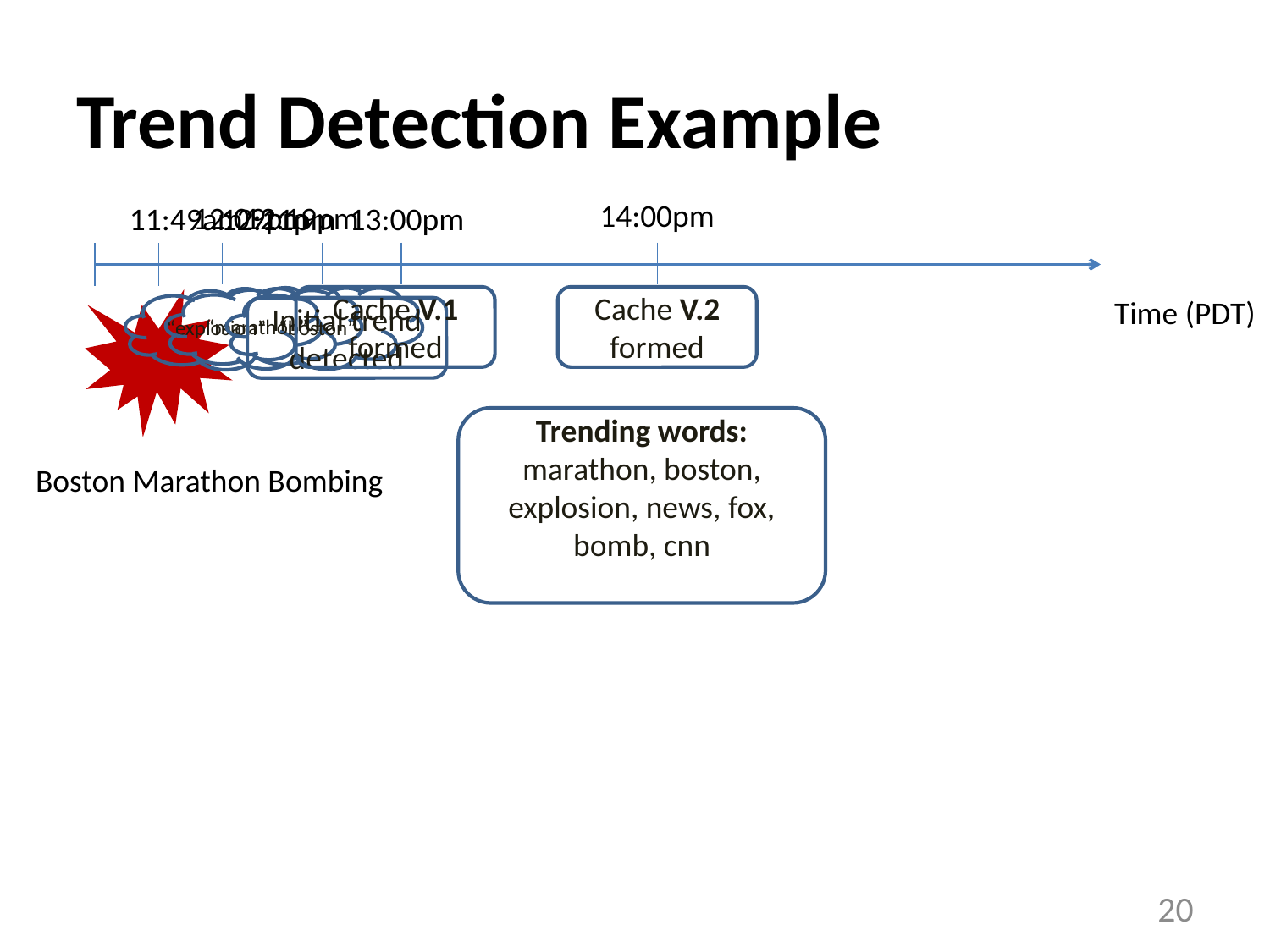

# Trend Detection Example
14:00pm
12:19pm
12:09pm
12:11pm
11:49am
13:00pm
Time (PDT)
Cache V.1 formed
Cache V.2 formed
“marathon”
“boston”
“explosion”

Initial trend detected
Trending words:
marathon, boston, explosion, news, fox, bomb, cnn

Boston Marathon Bombing
20